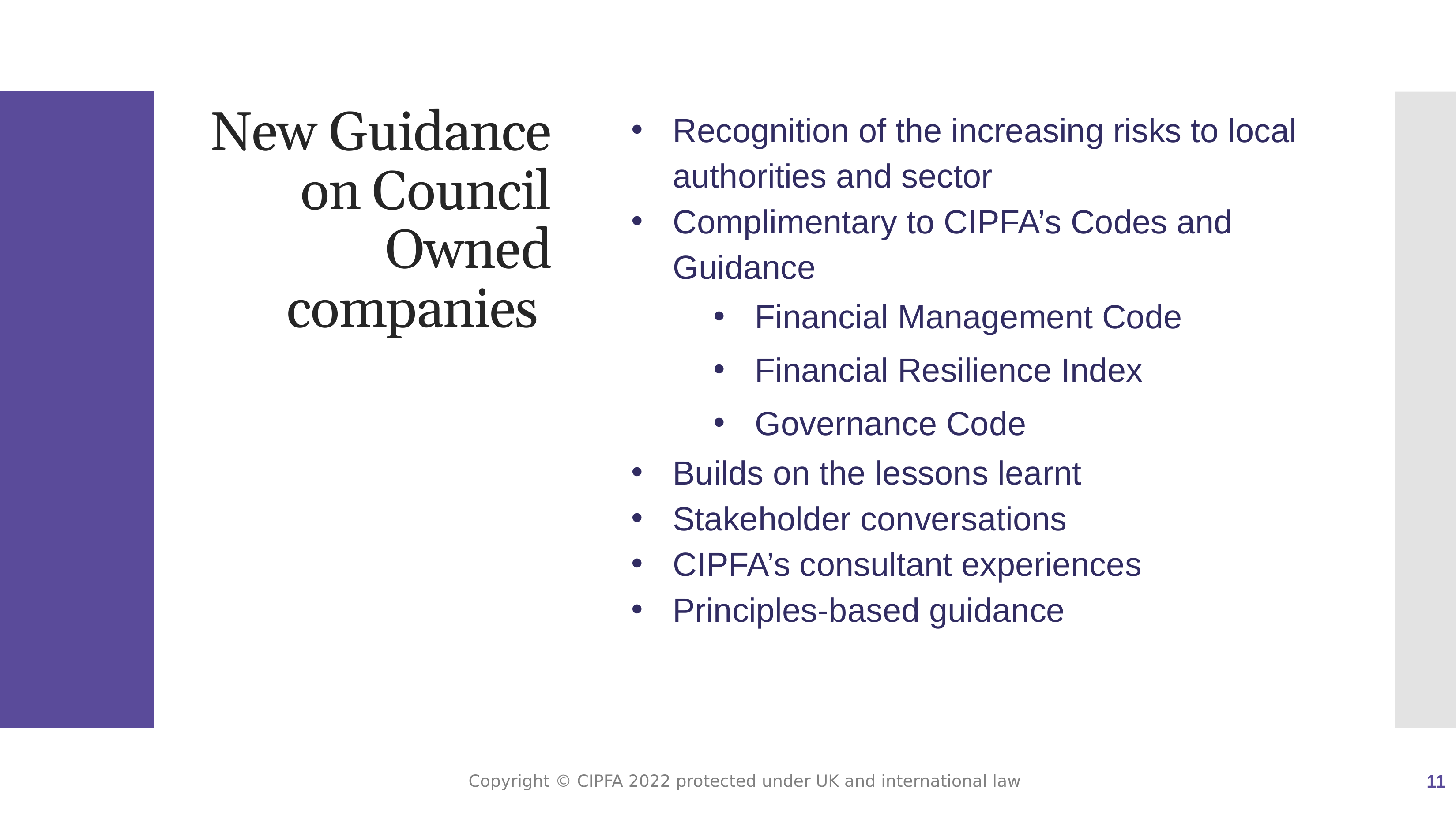

# New Guidance on Council Owned companies
Recognition of the increasing risks to local authorities and sector
Complimentary to CIPFA’s Codes and Guidance
Financial Management Code
Financial Resilience Index
Governance Code
Builds on the lessons learnt
Stakeholder conversations
CIPFA’s consultant experiences
Principles-based guidance

Copyright © CIPFA 2022 protected under UK and international law
11